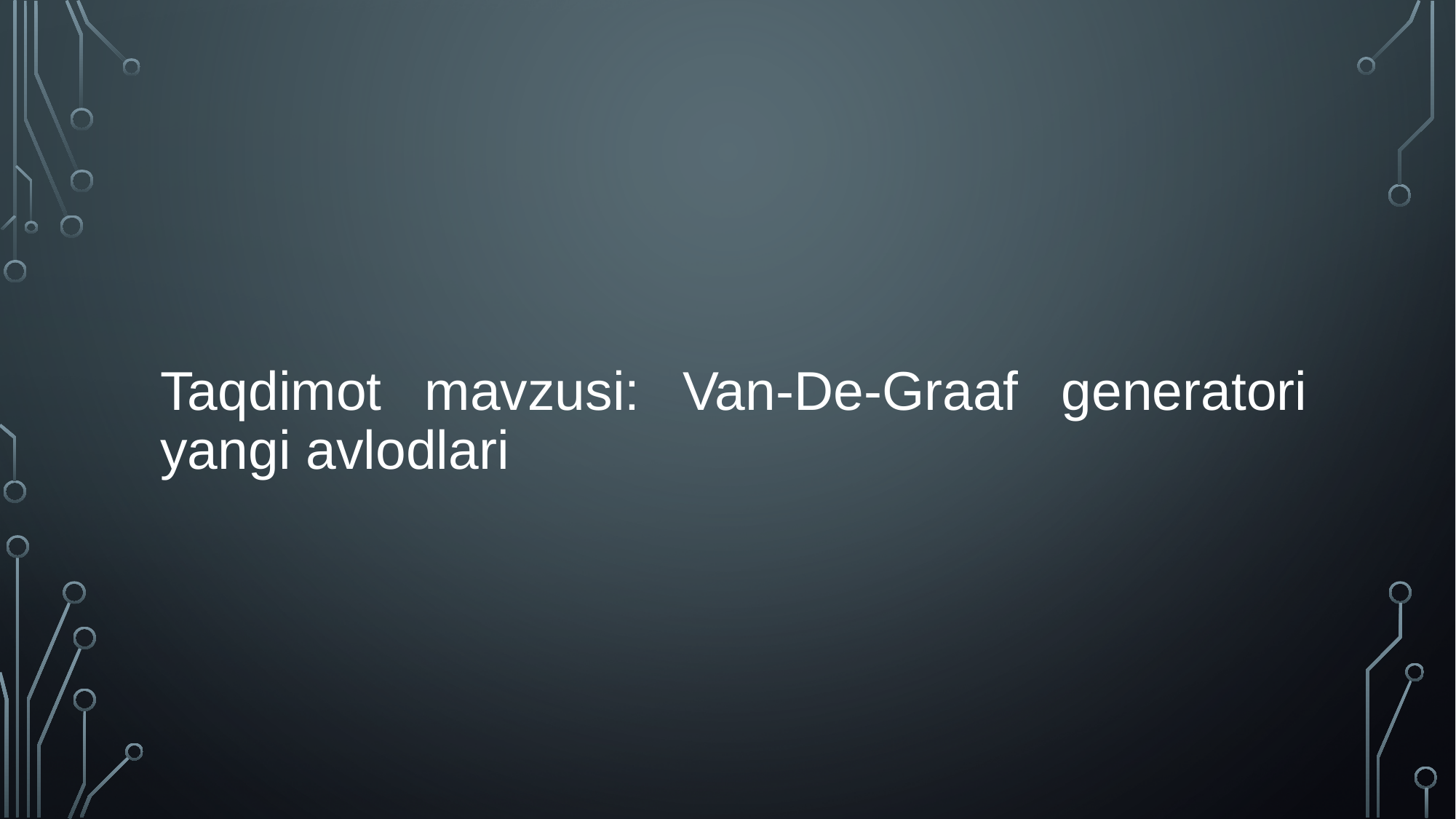

# Taqdimot mavzusi: Van-De-Graaf generatori yangi avlodlari